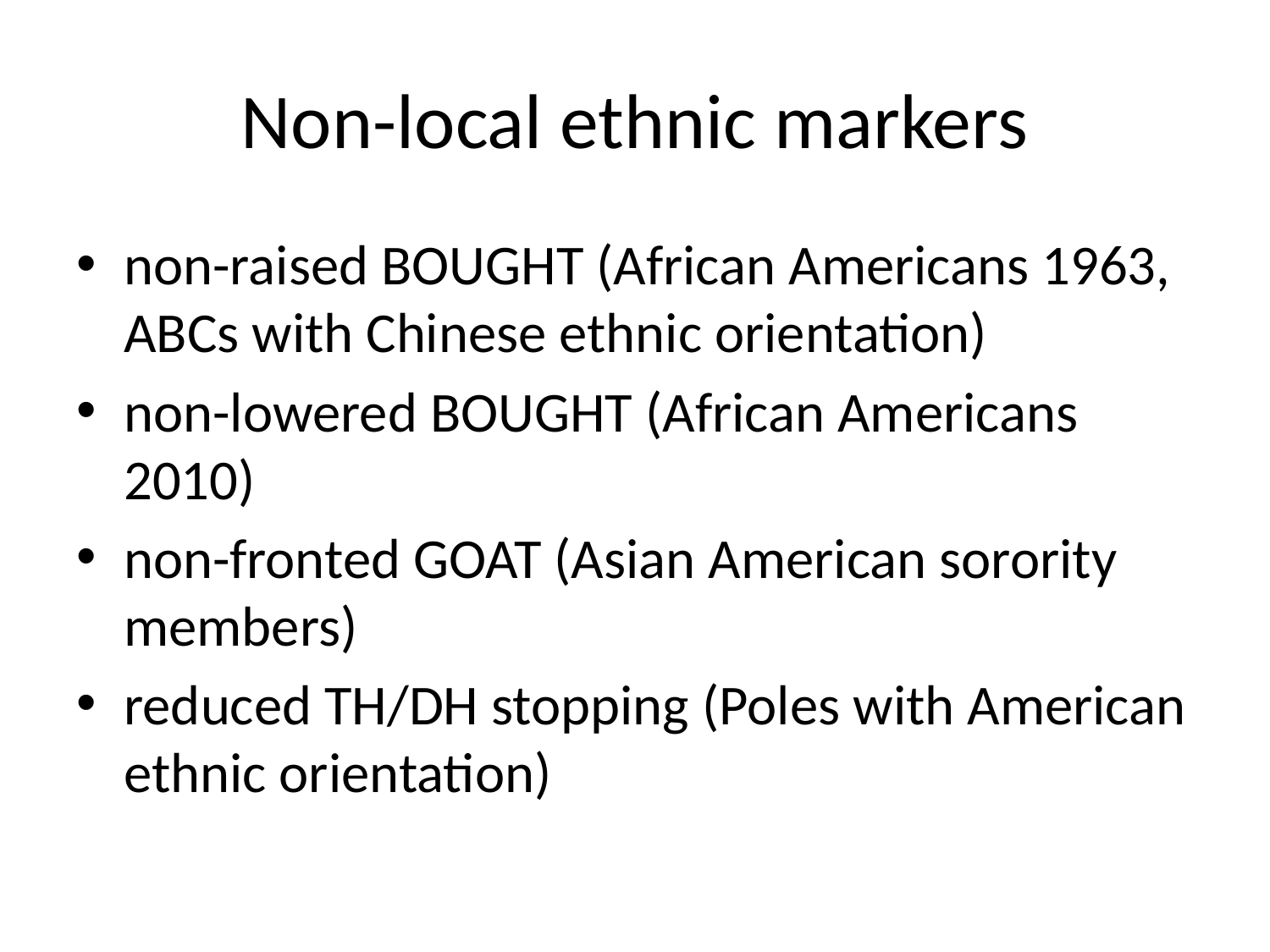

# Non-local ethnic markers
non-raised BOUGHT (African Americans 1963, ABCs with Chinese ethnic orientation)
non-lowered BOUGHT (African Americans 2010)
non-fronted GOAT (Asian American sorority members)
reduced TH/DH stopping (Poles with American ethnic orientation)